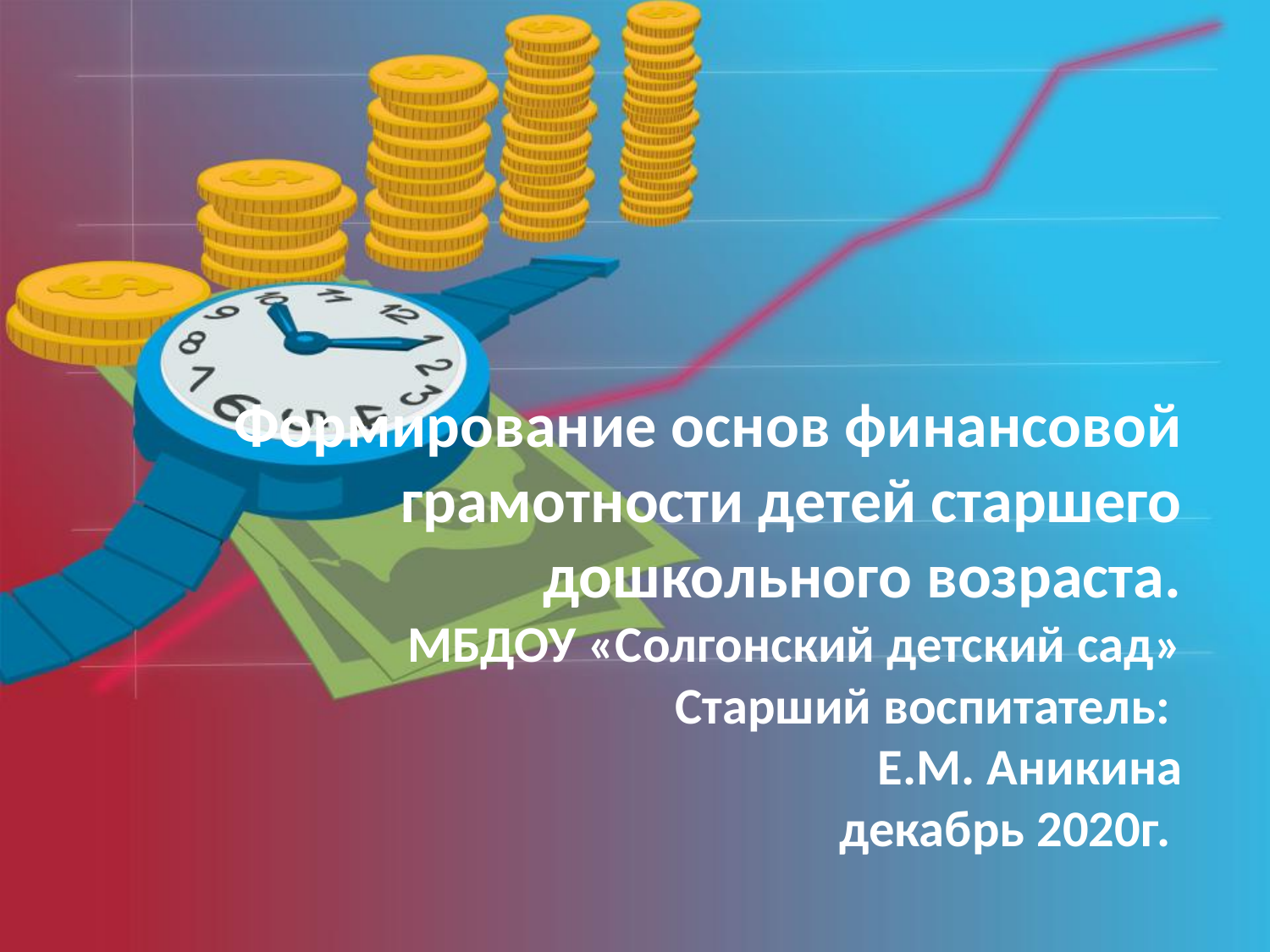

# Формирование основ финансовой грамотности детей старшего дошкольного возраста. МБДОУ «Солгонский детский сад» Старший воспитатель: Е.М. Аникина декабрь 2020г.